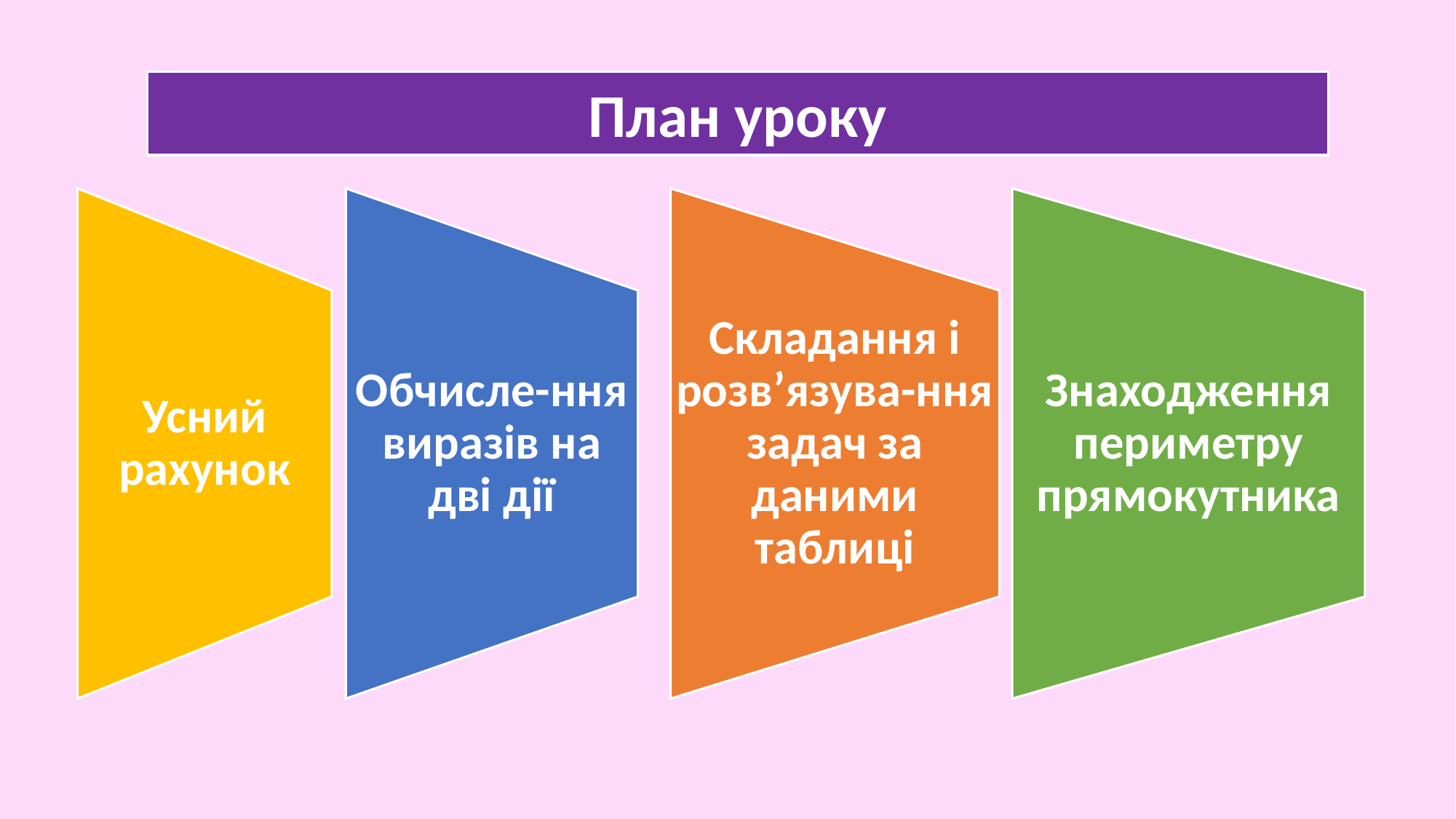

План уроку
Знаходження периметру прямокутника
Складання і розв’язува-ння задач за даними таблиці
Усний рахунок
Обчисле-ння виразів на дві дії